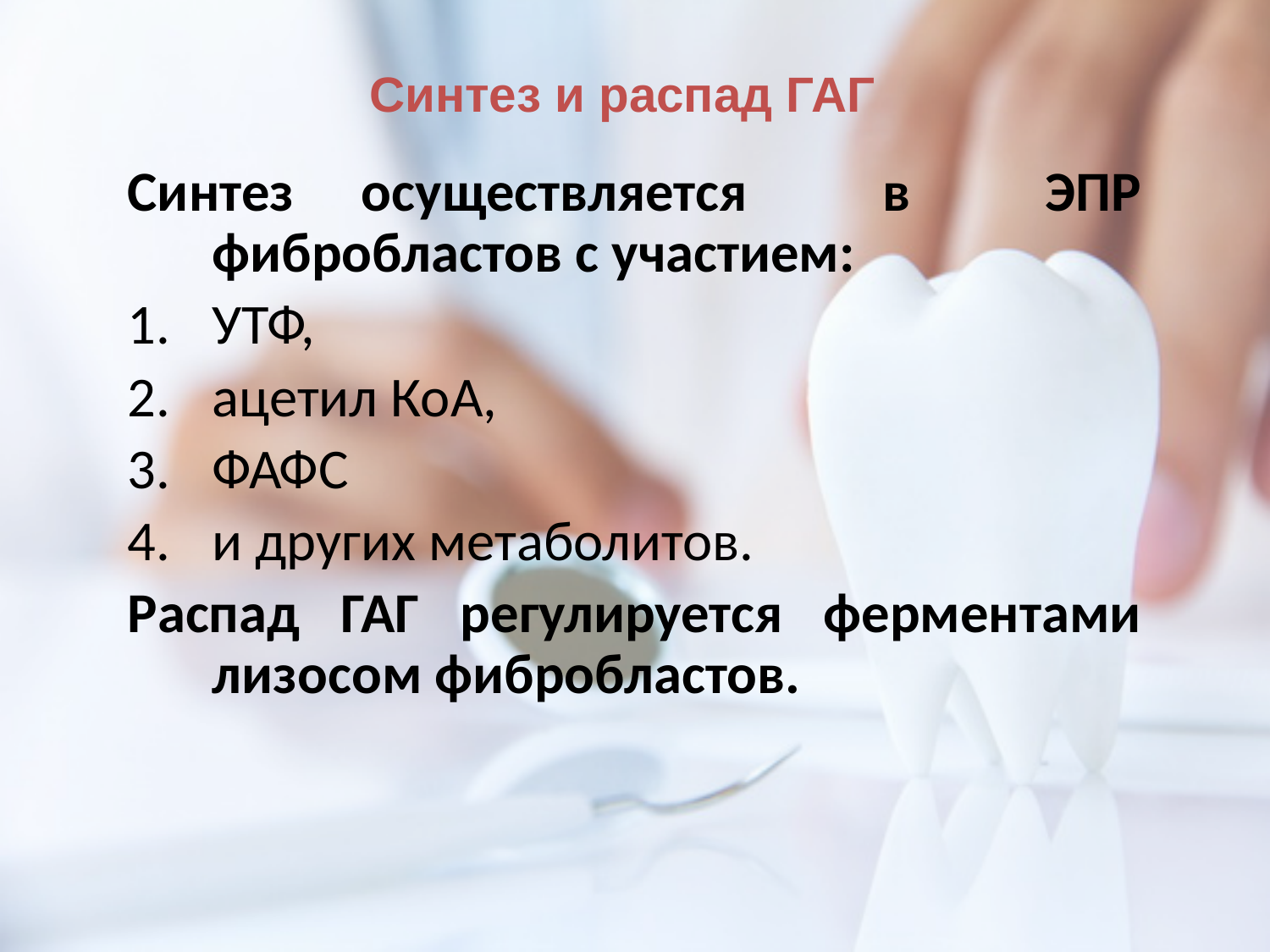

Синтез и распад ГАГ
Синтез осуществляется  в  ЭПР фибробластов с участием:
УТФ,
ацетил КоА,
ФАФС
и других метаболитов.
Распад ГАГ регулируется ферментами лизосом фибробластов.